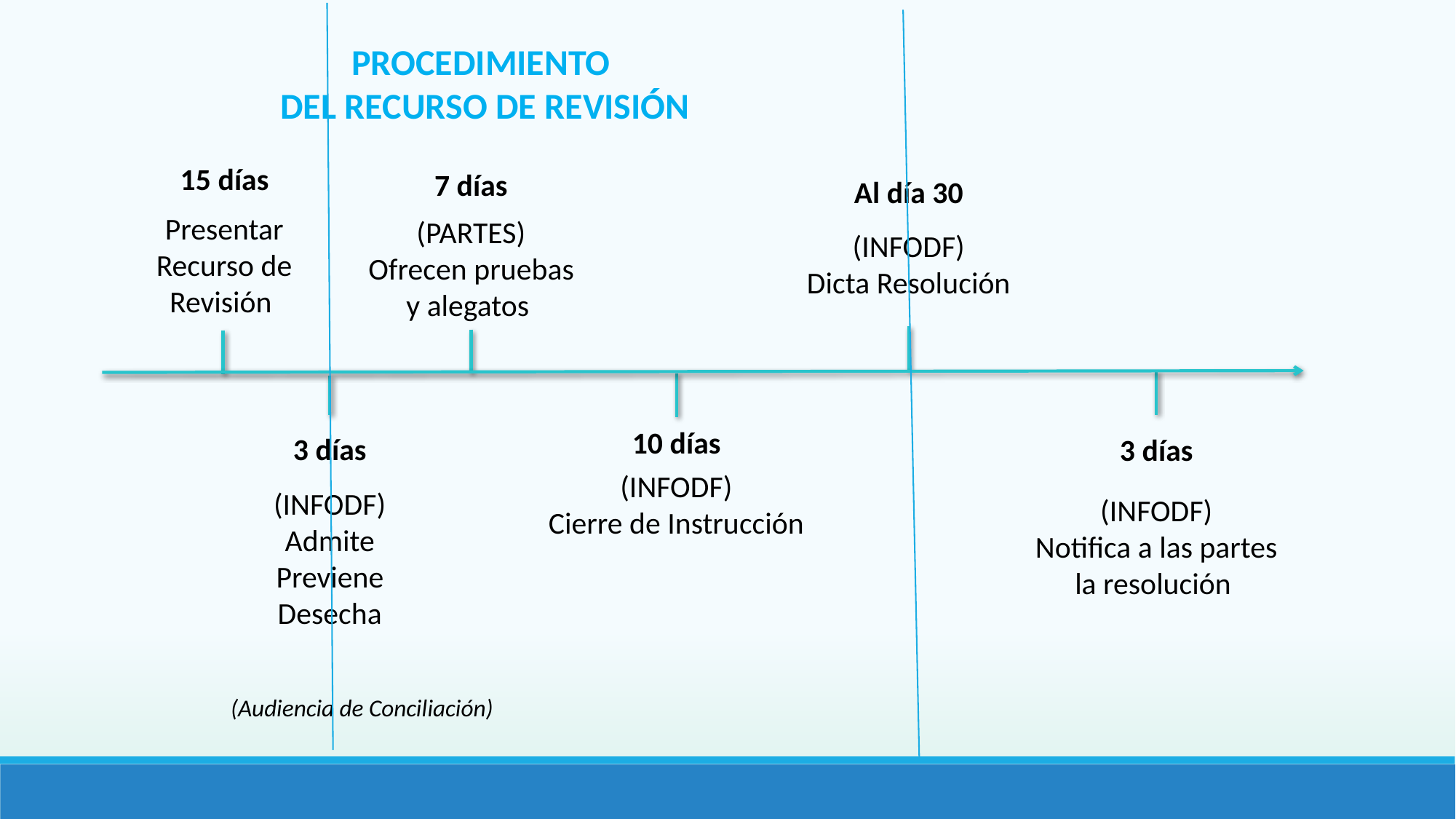

PROCEDIMIENTO
DEL RECURSO DE REVISIÓN
15 días
7 días
Al día 30
Presentar Recurso de Revisión
(PARTES)
Ofrecen pruebas y alegatos
(INFODF)
Dicta Resolución
10 días
3 días
3 días
(INFODF)
Cierre de Instrucción
(INFODF)
Admite
Previene
Desecha
(INFODF)
Notifica a las partes la resolución
(Audiencia de Conciliación)